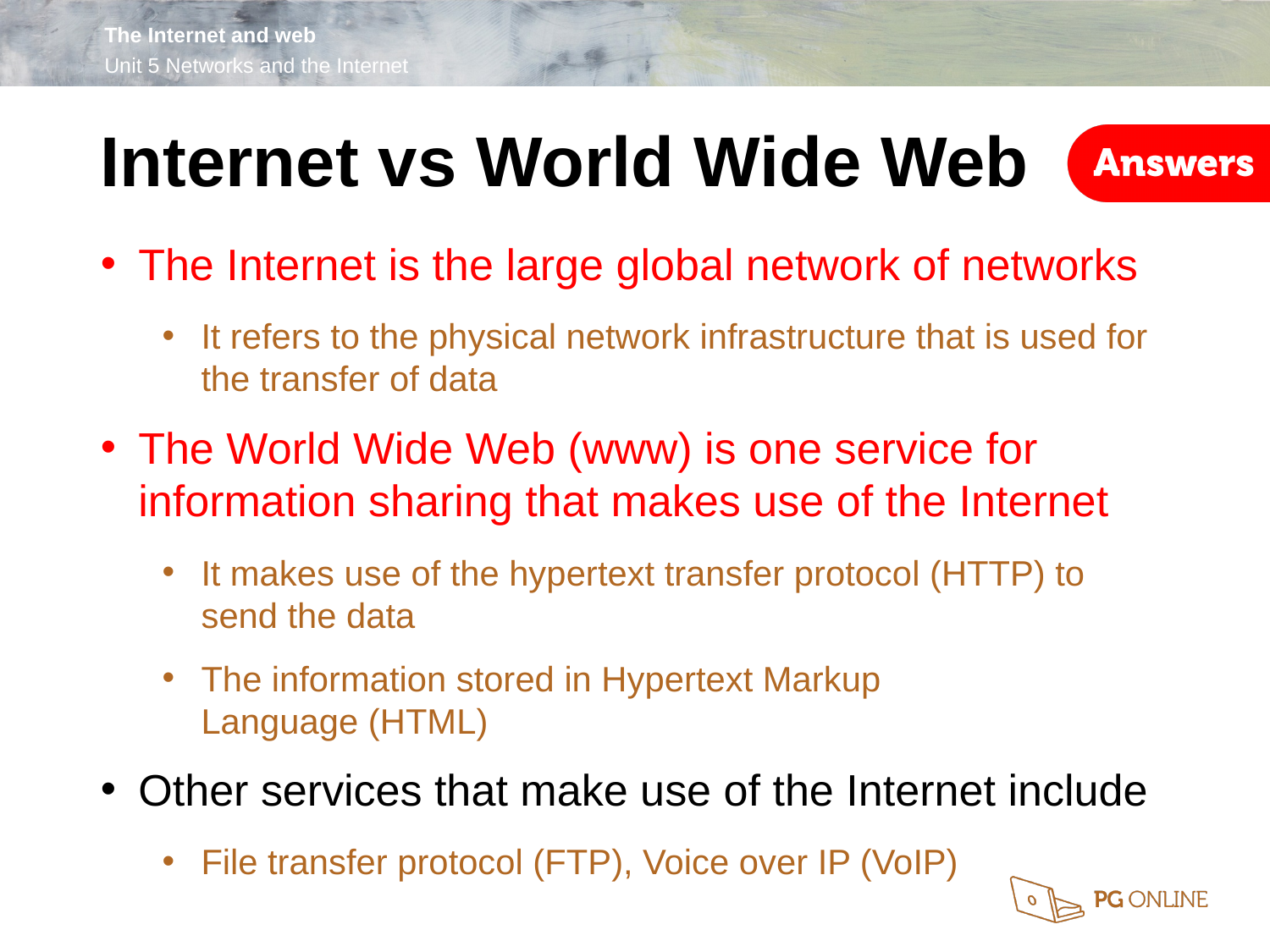

Internet vs World Wide Web
The Internet is the large global network of networks
It refers to the physical network infrastructure that is used for the transfer of data
The World Wide Web (www) is one service for information sharing that makes use of the Internet
It makes use of the hypertext transfer protocol (HTTP) to send the data
The information stored in Hypertext Markup
Language (HTML)
Other services that make use of the Internet include
File transfer protocol (FTP), Voice over IP (VoIP)